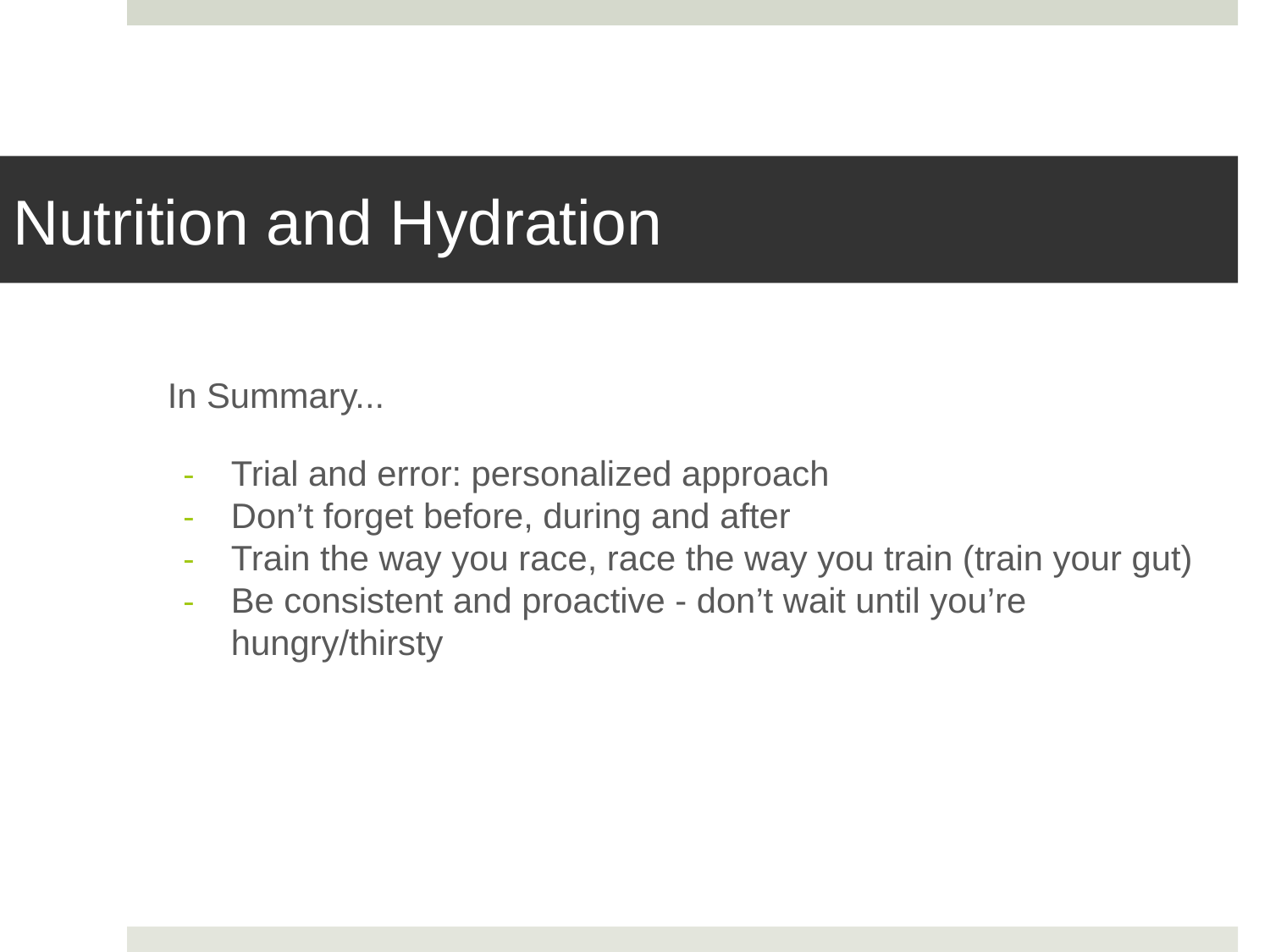

# Nutrition and Hydration
In Summary...
Trial and error: personalized approach
Don’t forget before, during and after
Train the way you race, race the way you train (train your gut)
Be consistent and proactive - don’t wait until you’re hungry/thirsty